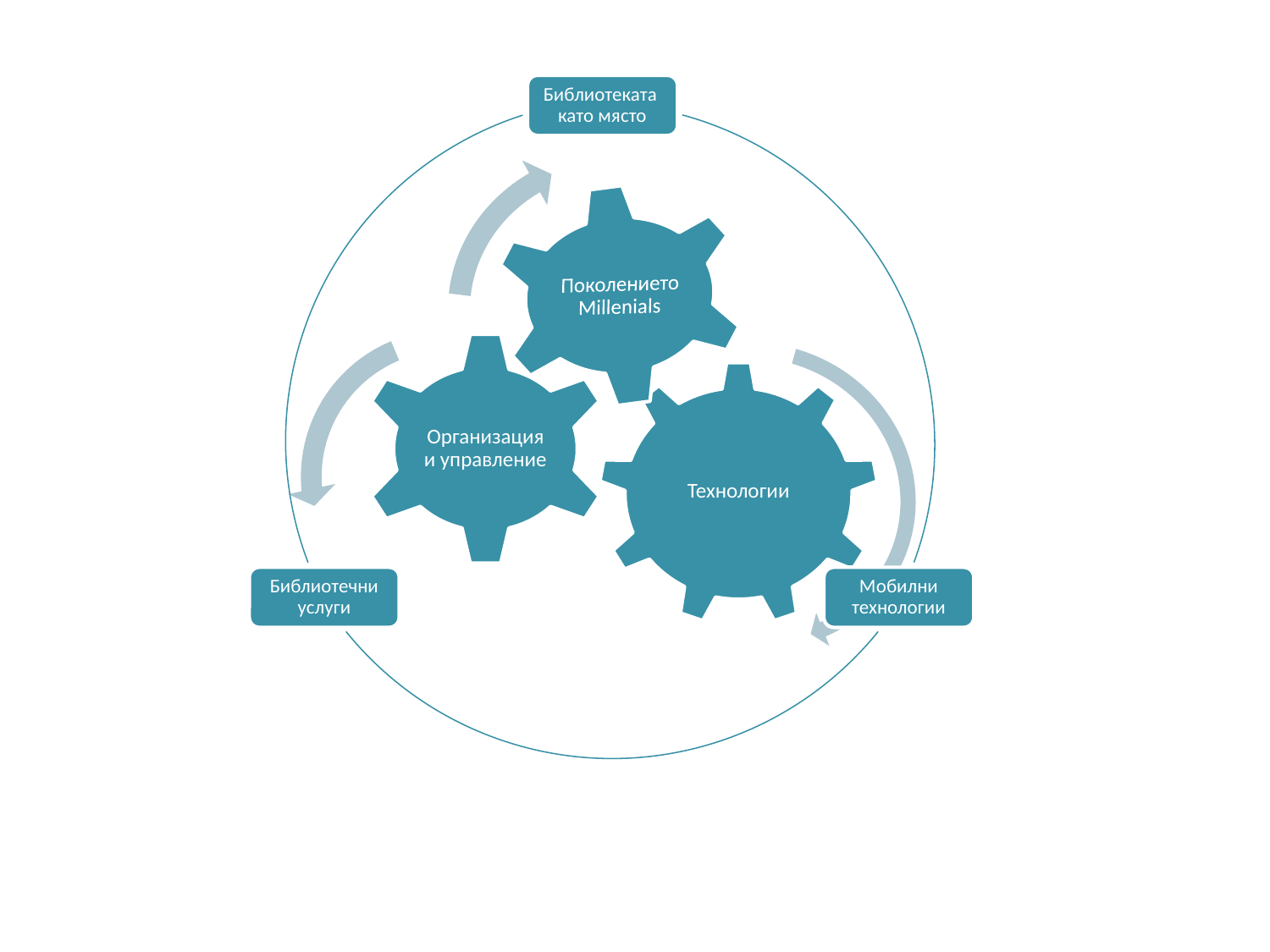

Библиотеката  като място
Мобилни технологии
Библиотечни услуги
Технологии
Организация и управление
Поколението Millenials